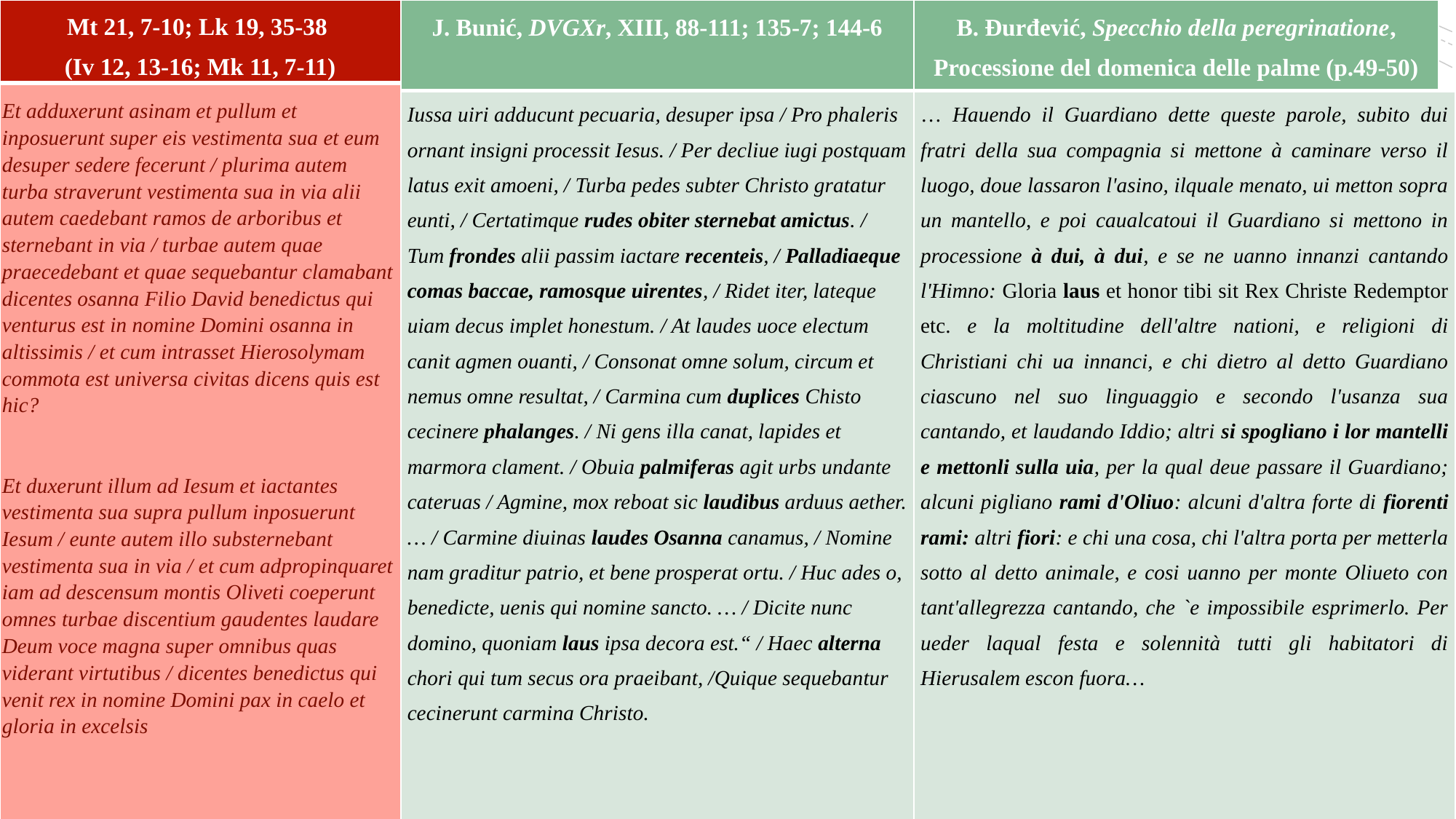

| J. Bunić, DVGXr, XIII, 88-111; 135-7; 144-6 | B. Đurđević, Specchio della peregrinatione, Processione del domenica delle palme (p.49-50) |  |
| --- | --- | --- |
| Iussa uiri adducunt pecuaria, desuper ipsa / Pro phaleris ornant insigni processit Iesus. / Per decliue iugi postquam latus exit amoeni, / Turba pedes subter Christo gratatur eunti, / Certatimque rudes obiter sternebat amictus. / Tum frondes alii passim iactare recenteis, / Palladiaeque comas baccae, ramosque uirentes, / Ridet iter, lateque uiam decus implet honestum. / At laudes uoce electum canit agmen ouanti, / Consonat omne solum, circum et nemus omne resultat, / Carmina cum duplices Chisto cecinere phalanges. / Ni gens illa canat, lapides et marmora clament. / Obuia palmiferas agit urbs undante cateruas / Agmine, mox reboat sic laudibus arduus aether. … / Carmine diuinas laudes Osanna canamus, / Nomine nam graditur patrio, et bene prosperat ortu. / Huc ades o, benedicte, uenis qui nomine sancto. … / Dicite nunc domino, quoniam laus ipsa decora est.“ / Haec alterna chori qui tum secus ora praeibant, /Quique sequebantur cecinerunt carmina Christo. | … Hauendo il Guardiano dette queste parole, subito dui fratri della sua compagnia si mettone à caminare verso il luogo, doue lassaron l'asino, ilquale menato, ui metton sopra un mantello, e poi caualcatoui il Guardiano si mettono in processione à dui, à dui, e se ne uanno innanzi cantando l'Himno: Gloria laus et honor tibi sit Rex Christe Redemptor etc. e la moltitudine dell'altre nationi, e religioni di Christiani chi ua innanci, e chi dietro al detto Guardiano ciascuno nel suo linguaggio e secondo l'usanza sua cantando, et laudando Iddio; altri si spogliano i lor mantelli e mettonli sulla uia, per la qual deue passare il Guardiano; alcuni pigliano rami d'Oliuo: alcuni d'altra forte di fiorenti rami: altri fiori: e chi una cosa, chi l'altra porta per metterla sotto al detto animale, e cosi uanno per monte Oliueto con tant'allegrezza cantando, che `e impossibile esprimerlo. Per ueder laqual festa e solennità tutti gli habitatori di Hierusalem escon fuora… |  |
| Mt 21, 7-10; Lk 19, 35-38 (Iv 12, 13-16; Mk 11, 7-11) |
| --- |
| Et adduxerunt asinam et pullum et inposuerunt super eis vestimenta sua et eum desuper sedere fecerunt / plurima autem turba straverunt vestimenta sua in via alii autem caedebant ramos de arboribus et sternebant in via / turbae autem quae praecedebant et quae sequebantur clamabant dicentes osanna Filio David benedictus qui venturus est in nomine Domini osanna in altissimis / et cum intrasset Hierosolymam commota est universa civitas dicens quis est hic?   Et duxerunt illum ad Iesum et iactantes vestimenta sua supra pullum inposuerunt Iesum / eunte autem illo substernebant vestimenta sua in via / et cum adpropinquaret iam ad descensum montis Oliveti coeperunt omnes turbae discentium gaudentes laudare Deum voce magna super omnibus quas viderant virtutibus / dicentes benedictus qui venit rex in nomine Domini pax in caelo et gloria in excelsis |
#